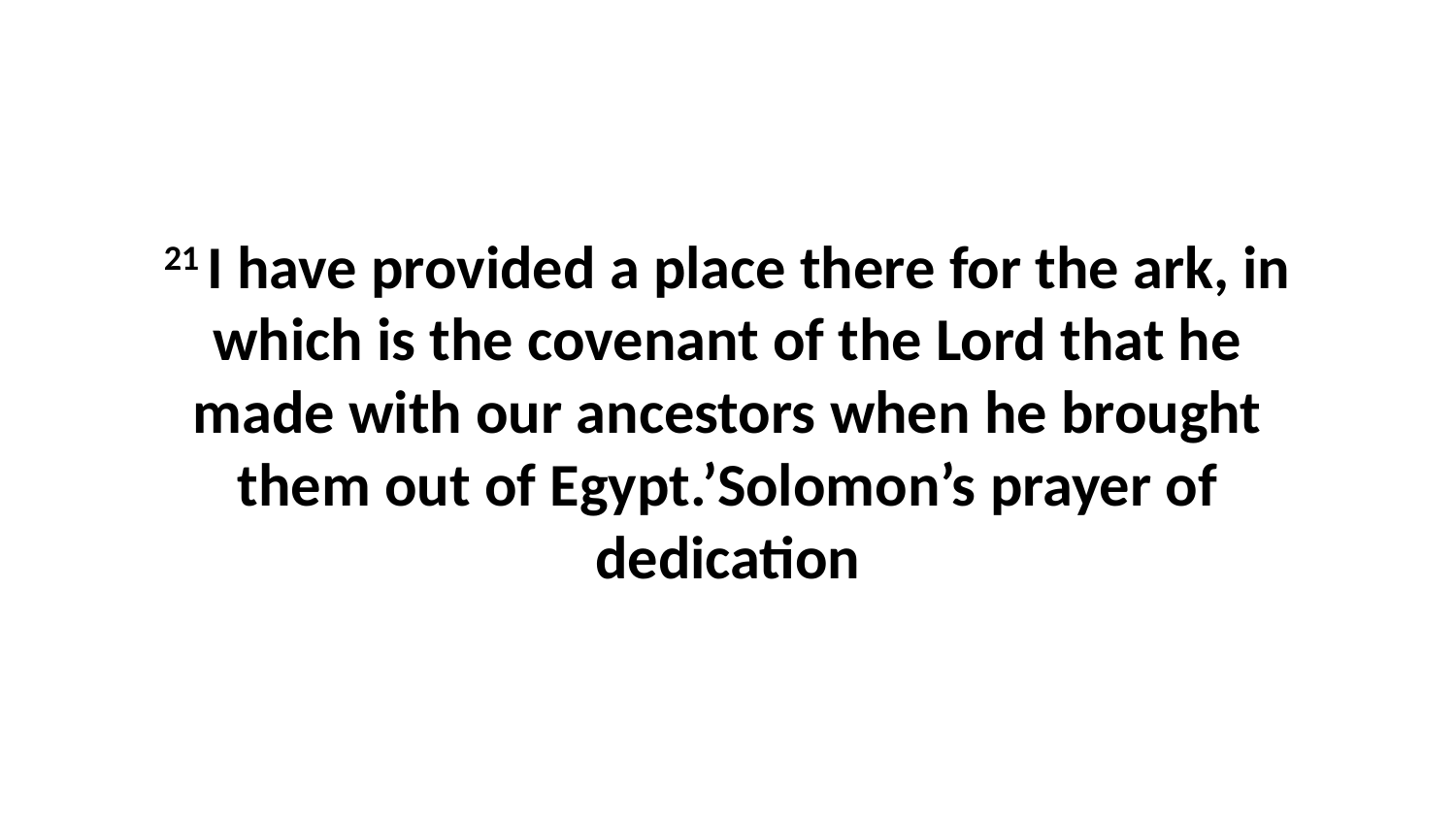

21 I have provided a place there for the ark, in which is the covenant of the Lord that he made with our ancestors when he brought them out of Egypt.’Solomon’s prayer of dedication